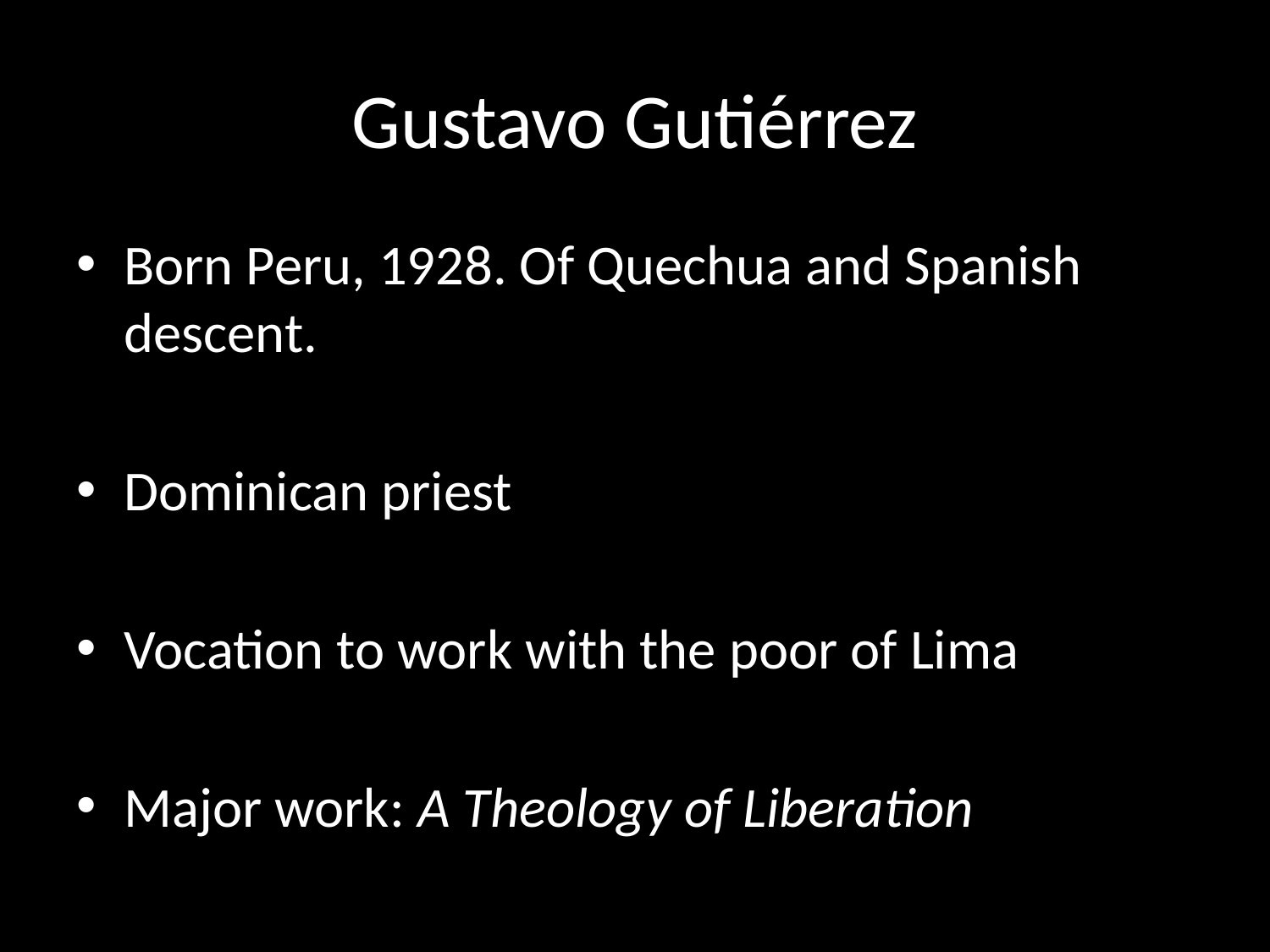

# Gustavo Gutiérrez
Born Peru, 1928. Of Quechua and Spanish descent.

Dominican priest

Vocation to work with the poor of Lima

Major work: A Theology of Liberation